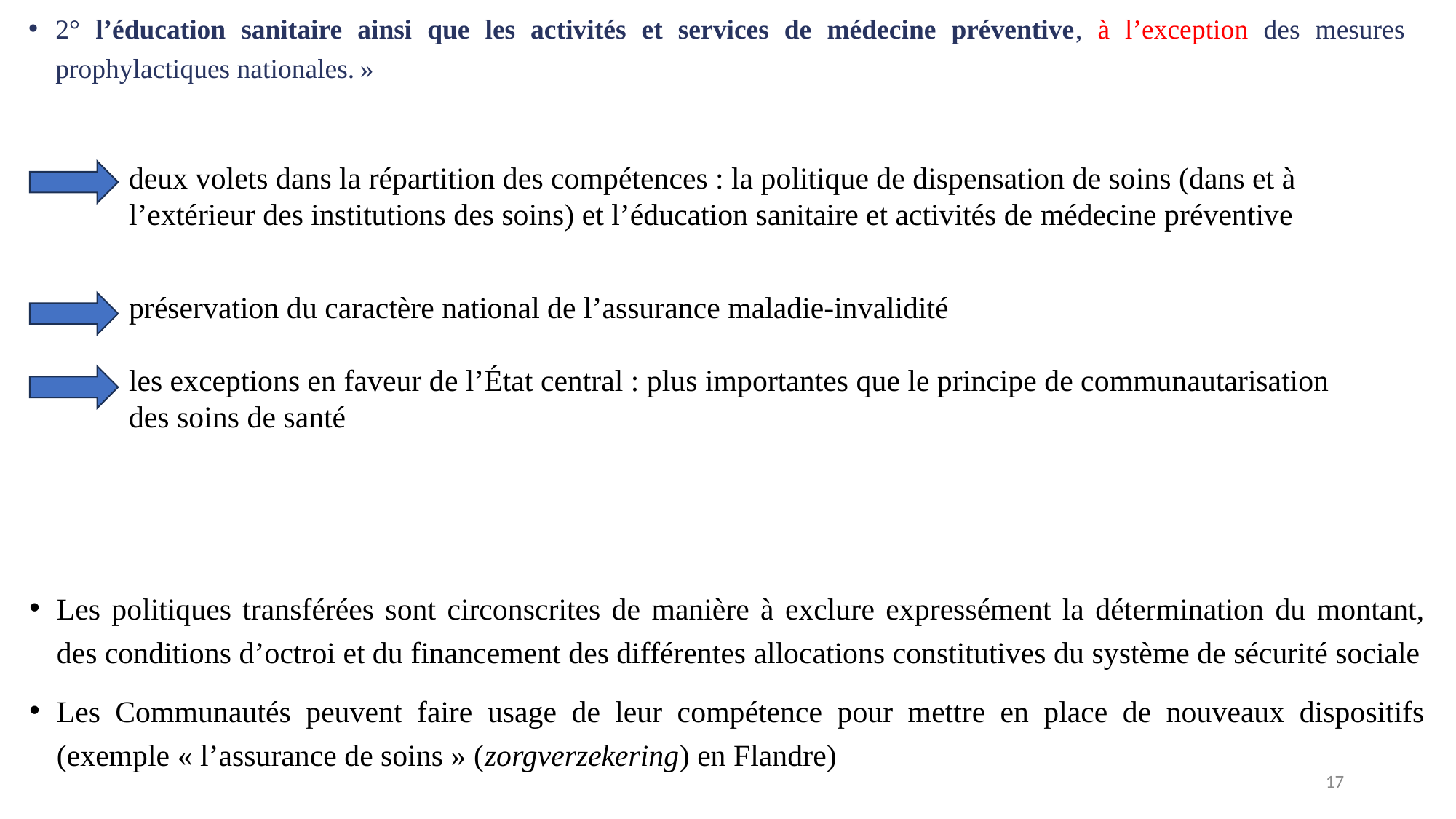

2° l’éducation sanitaire ainsi que les activités et services de médecine préventive, à l’exception des mesures prophylactiques nationales. »
deux volets dans la répartition des compétences : la politique de dispensation de soins (dans et à l’extérieur des institutions des soins) et l’éducation sanitaire et activités de médecine préventive

préservation du caractère national de l’assurance maladie-invalidité

les exceptions en faveur de l’État central : plus importantes que le principe de communautarisation des soins de santé

Les politiques transférées sont circonscrites de manière à exclure expressément la détermination du montant, des conditions d’octroi et du financement des différentes allocations constitutives du système de sécurité sociale
Les Communautés peuvent faire usage de leur compétence pour mettre en place de nouveaux dispositifs (exemple « l’assurance de soins » (zorgverzekering) en Flandre)
17